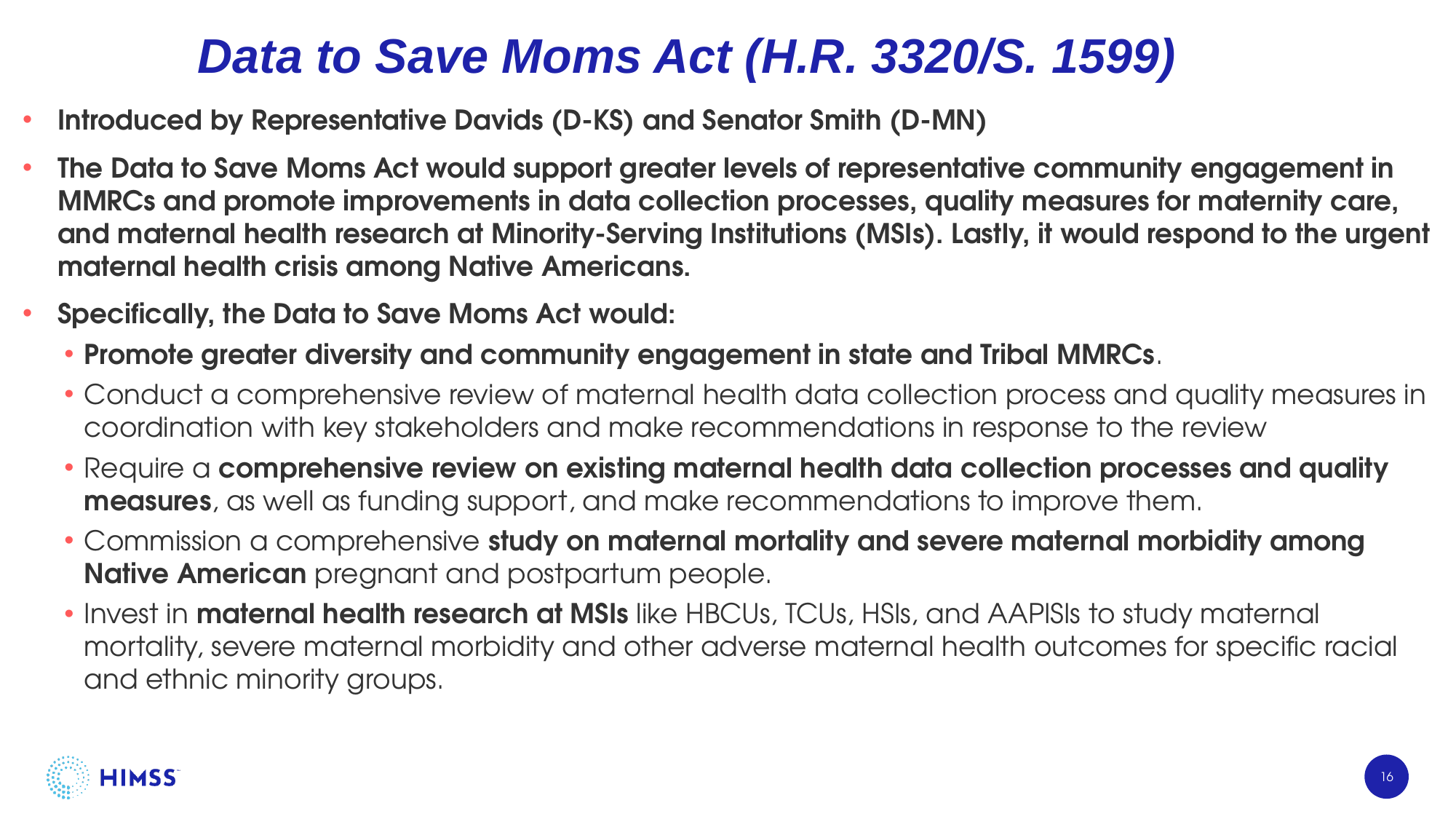

# Data to Save Moms Act (H.R. 3320/S. 1599)
Introduced by Representative Davids (D-KS) and Senator Smith (D-MN)
The Data to Save Moms Act would support greater levels of representative community engagement in MMRCs and promote improvements in data collection processes, quality measures for maternity care, and maternal health research at Minority-Serving Institutions (MSIs). Lastly, it would respond to the urgent maternal health crisis among Native Americans.
Specifically, the Data to Save Moms Act would:
Promote greater diversity and community engagement in state and Tribal MMRCs.
Conduct a comprehensive review of maternal health data collection process and quality measures in coordination with key stakeholders and make recommendations in response to the review
Require a comprehensive review on existing maternal health data collection processes and quality measures, as well as funding support, and make recommendations to improve them.
Commission a comprehensive study on maternal mortality and severe maternal morbidity among Native American pregnant and postpartum people.
Invest in maternal health research at MSIs like HBCUs, TCUs, HSIs, and AAPISIs to study maternal mortality, severe maternal morbidity and other adverse maternal health outcomes for specific racial and ethnic minority groups.
16